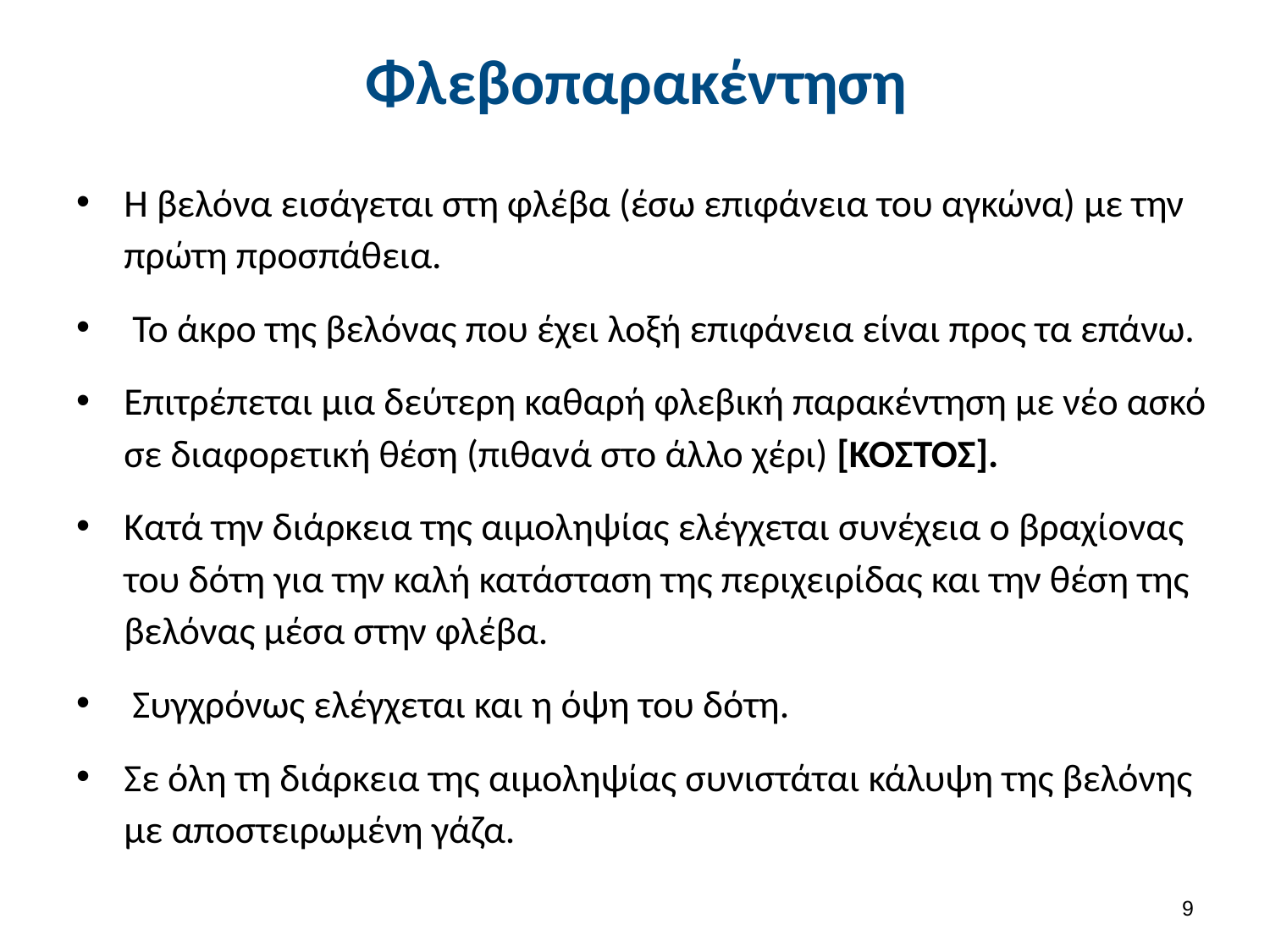

# Φλεβοπαρακέντηση
Η βελόνα εισάγεται στη φλέβα (έσω επιφάνεια του αγκώνα) με την πρώτη προσπάθεια.
 Το άκρο της βελόνας που έχει λοξή επιφάνεια είναι προς τα επάνω.
Επιτρέπεται μια δεύτερη καθαρή φλεβική παρακέντηση με νέο ασκό σε διαφορετική θέση (πιθανά στο άλλο χέρι) [ΚΟΣΤΟΣ].
Κατά την διάρκεια της αιμοληψίας ελέγχεται συνέχεια ο βραχίονας του δότη για την καλή κατάσταση της περιχειρίδας και την θέση της βελόνας μέσα στην φλέβα.
 Συγχρόνως ελέγχεται και η όψη του δότη.
Σε όλη τη διάρκεια της αιμοληψίας συνιστάται κάλυψη της βελόνης με αποστειρωμένη γάζα.
9